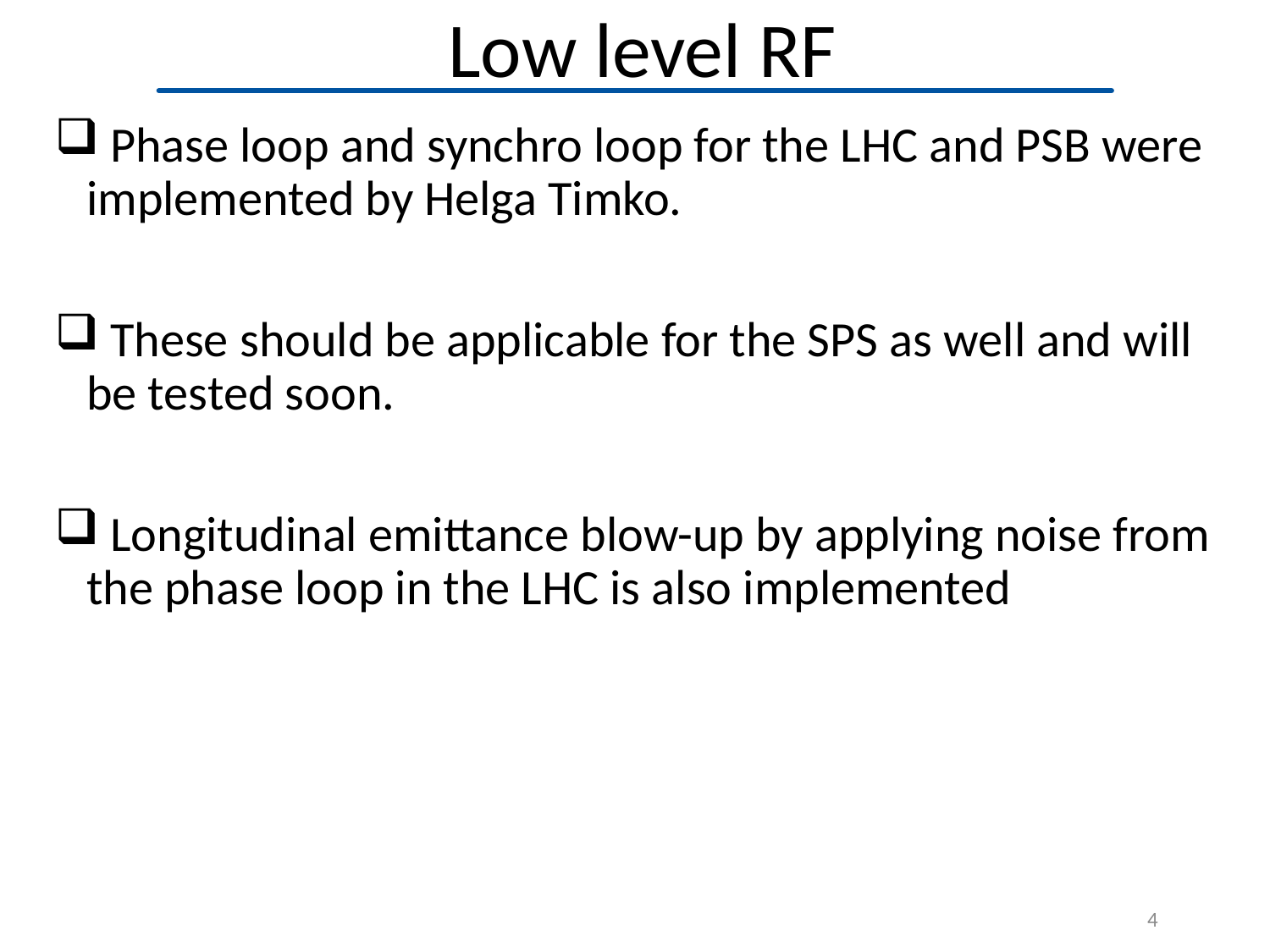

# Low level RF
 Phase loop and synchro loop for the LHC and PSB were implemented by Helga Timko.

 These should be applicable for the SPS as well and will be tested soon.

 Longitudinal emittance blow-up by applying noise from the phase loop in the LHC is also implemented
4